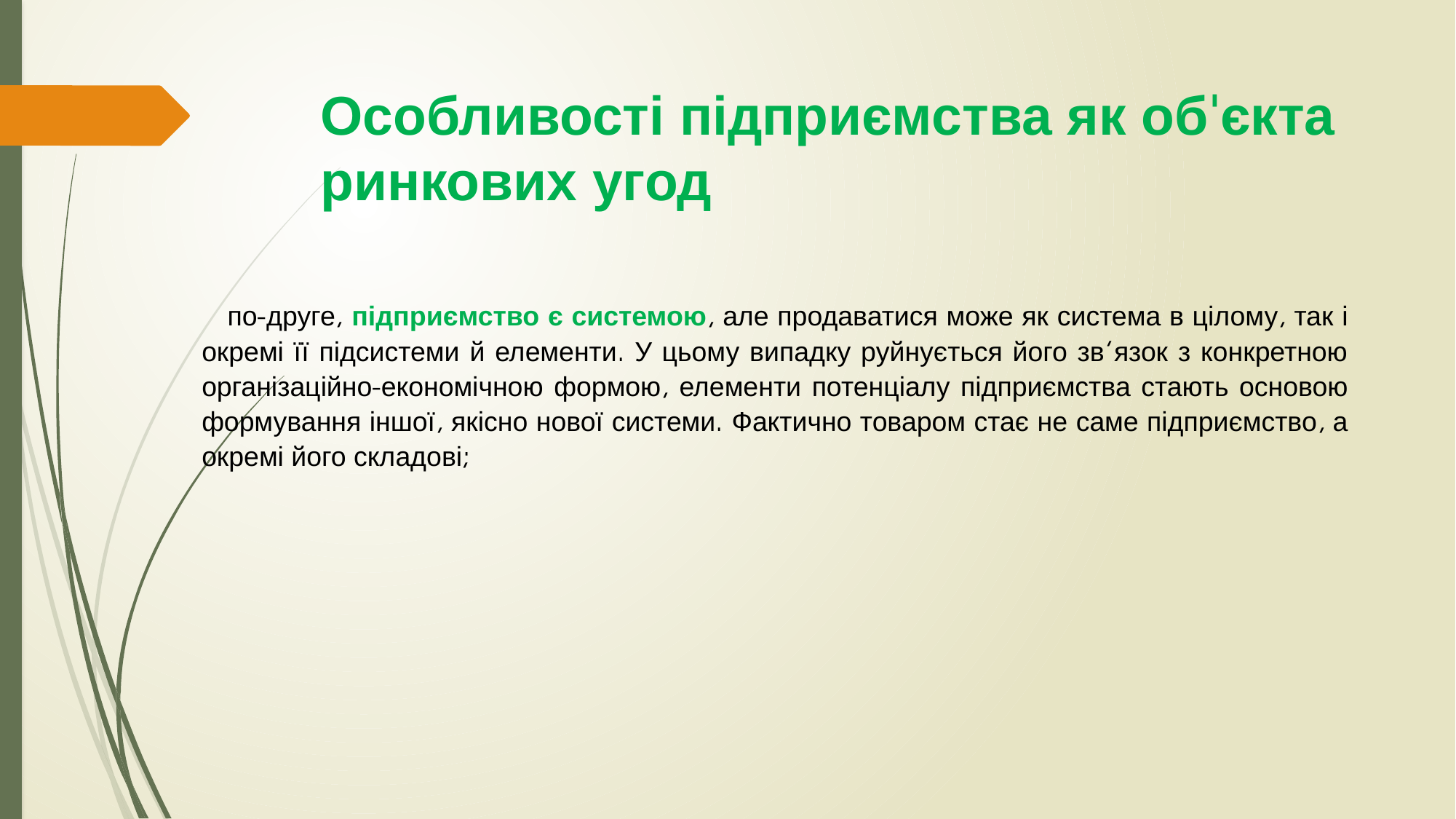

# Особливості підприємства як об'єкта ринкових угод

по-друге, підприємство є системою, але продаватися може як система в цілому, так і окремі її підсистеми й елементи. У цьому випадку руйнується його зв’язок з конкретною організаційно-економічною формою, елементи потенціалу підприємства стають основою формування іншої, якісно нової системи. Фактично товаром стає не саме підприємство, а окремі його складові;